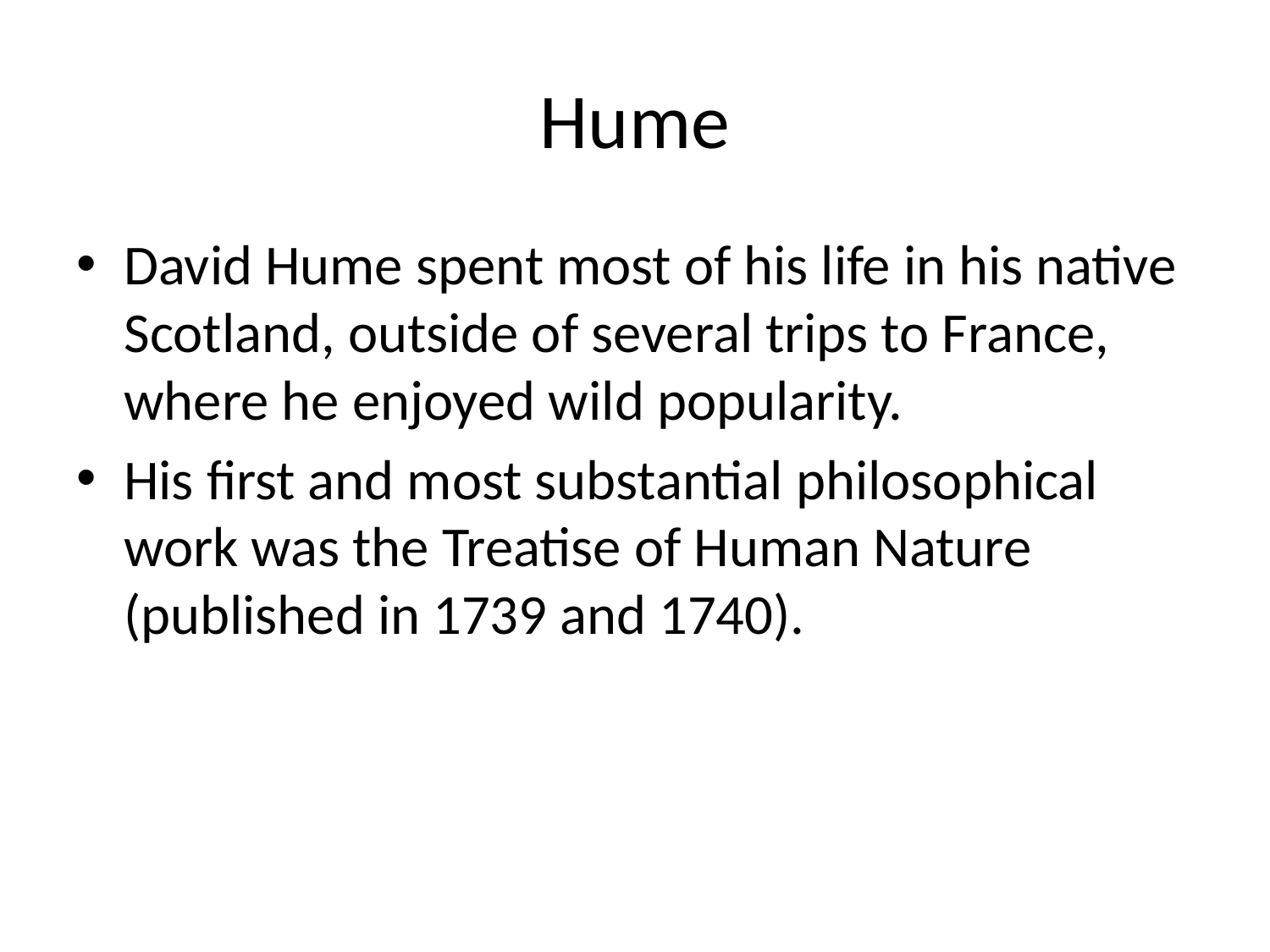

# Hume
David Hume spent most of his life in his native Scotland, outside of several trips to France, where he enjoyed wild popularity.
His first and most substantial philosophical work was the Treatise of Human Nature (published in 1739 and 1740).